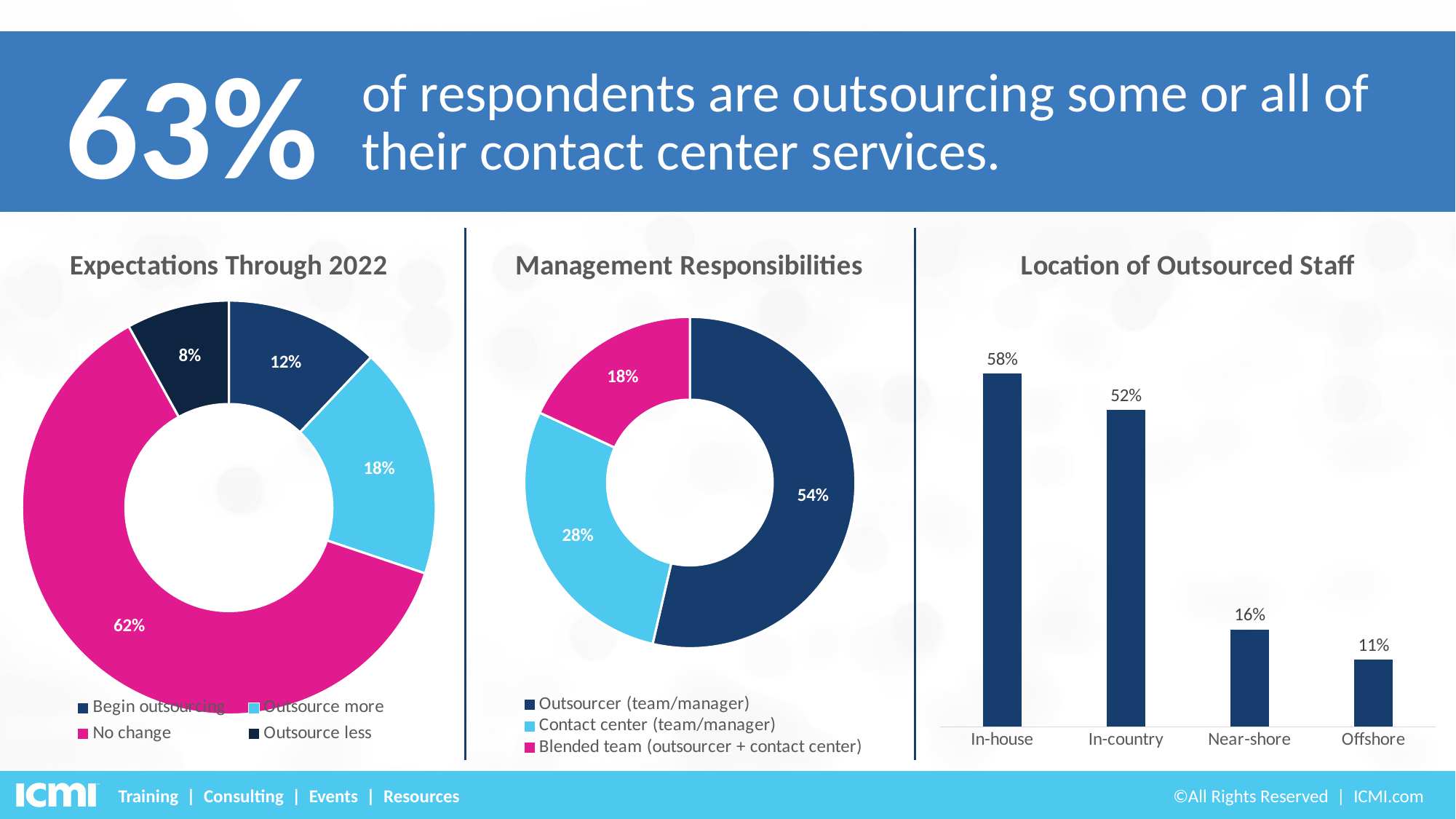

63%

of respondents are outsourcing some or all of their contact center services.

### Chart: Expectations Through 2022

| Category | Sales |
|---|---|
| Begin outsourcing | 0.1206 |
| Outsource more | 0.1809 |
| No change | 0.6181 |
| Outsource less | 0.0804 |

### Chart: Management Responsibilities

| Category | Sales |
|---|---|
| Outsourcer (team/manager) | 0.5361 |
| Contact center (team/manager) | 0.2831 |
| Blended team (outsourcer + contact center) | 0.1807 |

### Chart: Location of Outsourced Staff

| Category | Series 1 |
|---|---|
| In-house | 0.58 |
| In-country | 0.52 |
| Near-shore | 0.16 |
| Offshore | 0.11 |